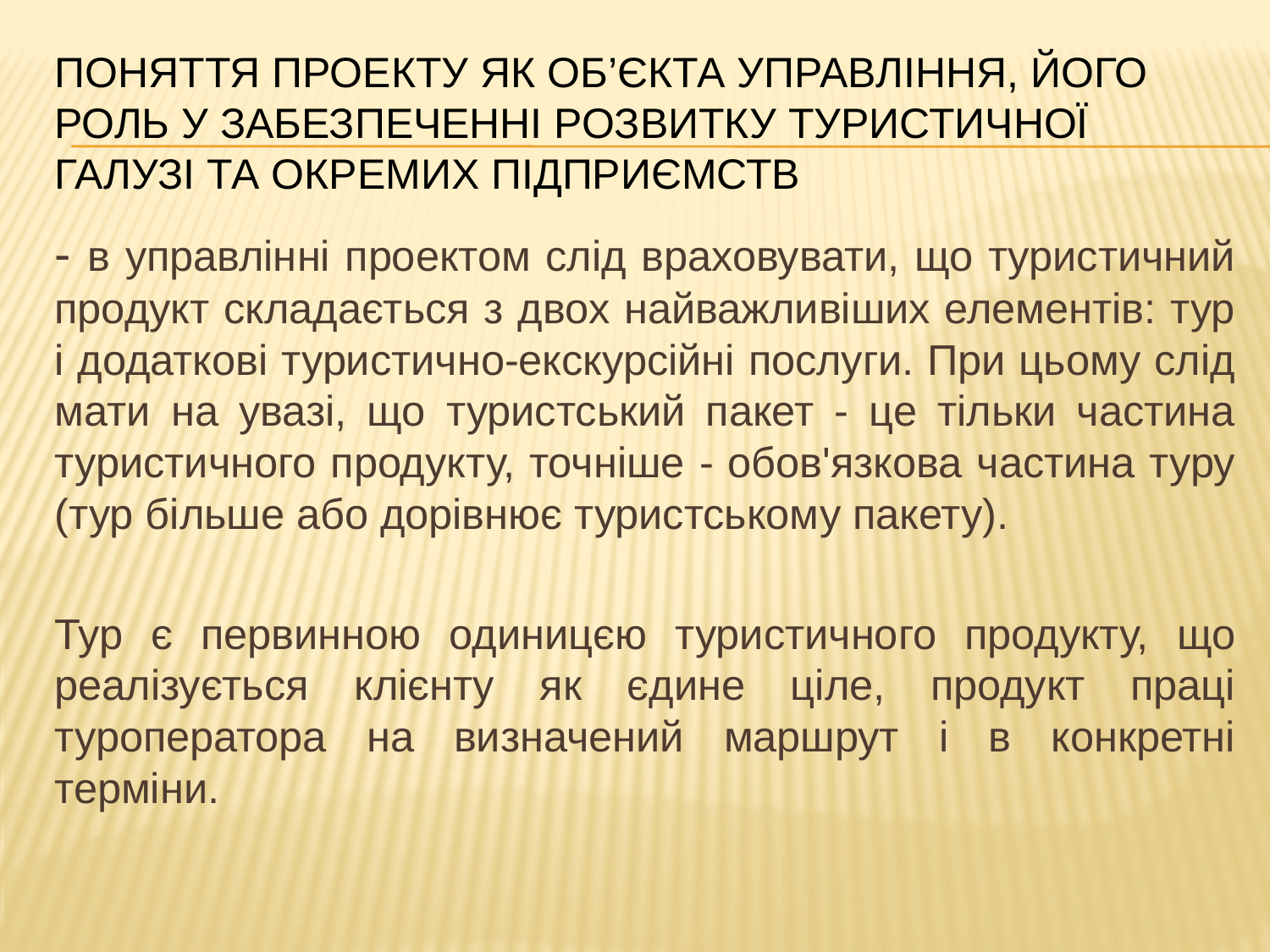

# Поняття проекту як об’єкта управління, його роль у забезпеченні розвитку туристичної галузі та окремих підприємств
- в управлінні проектом слід враховувати, що туристичний продукт складається з двох найважливіших елементів: тур і додаткові туристично-екскурсійні послуги. При цьому слід мати на увазі, що туристський пакет - це тільки частина туристичного продукту, точніше - обов'язкова частина туру (тур більше або дорівнює туристському пакету).

Тур є первинною одиницєю туристичного продукту, що реалізується клієнту як єдине ціле, продукт праці туроператора на визначений маршрут і в конкретні терміни.